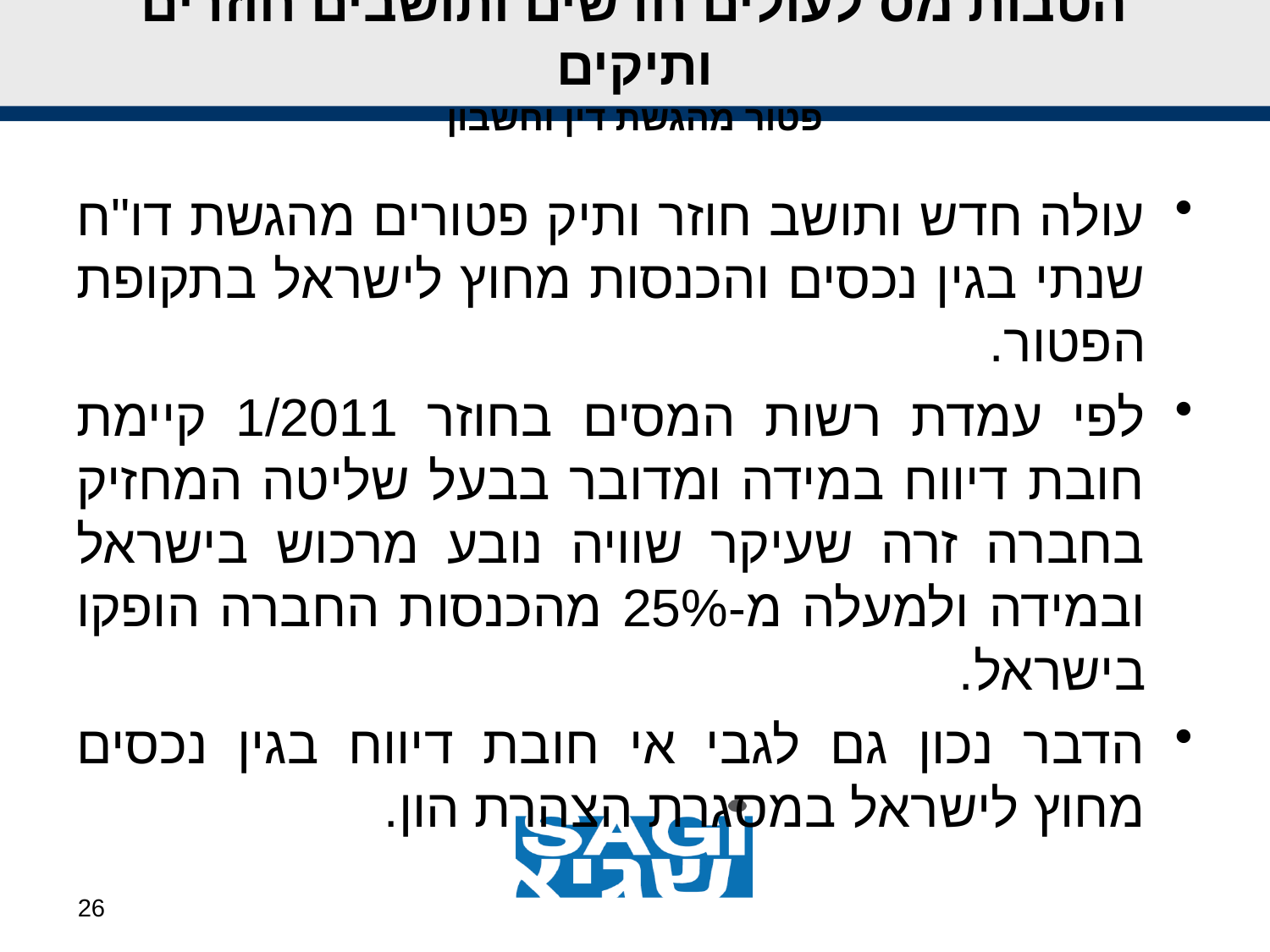

# הטבות מס לעולים חדשים ותושבים חוזרים ותיקים פטור מהגשת דין וחשבון
עולה חדש ותושב חוזר ותיק פטורים מהגשת דו"ח שנתי בגין נכסים והכנסות מחוץ לישראל בתקופת הפטור.
לפי עמדת רשות המסים בחוזר 1/2011 קיימת חובת דיווח במידה ומדובר בבעל שליטה המחזיק בחברה זרה שעיקר שוויה נובע מרכוש בישראל ובמידה ולמעלה מ-25% מהכנסות החברה הופקו בישראל.
הדבר נכון גם לגבי אי חובת דיווח בגין נכסים מחוץ לישראל במסגרת הצהרת הון.

26